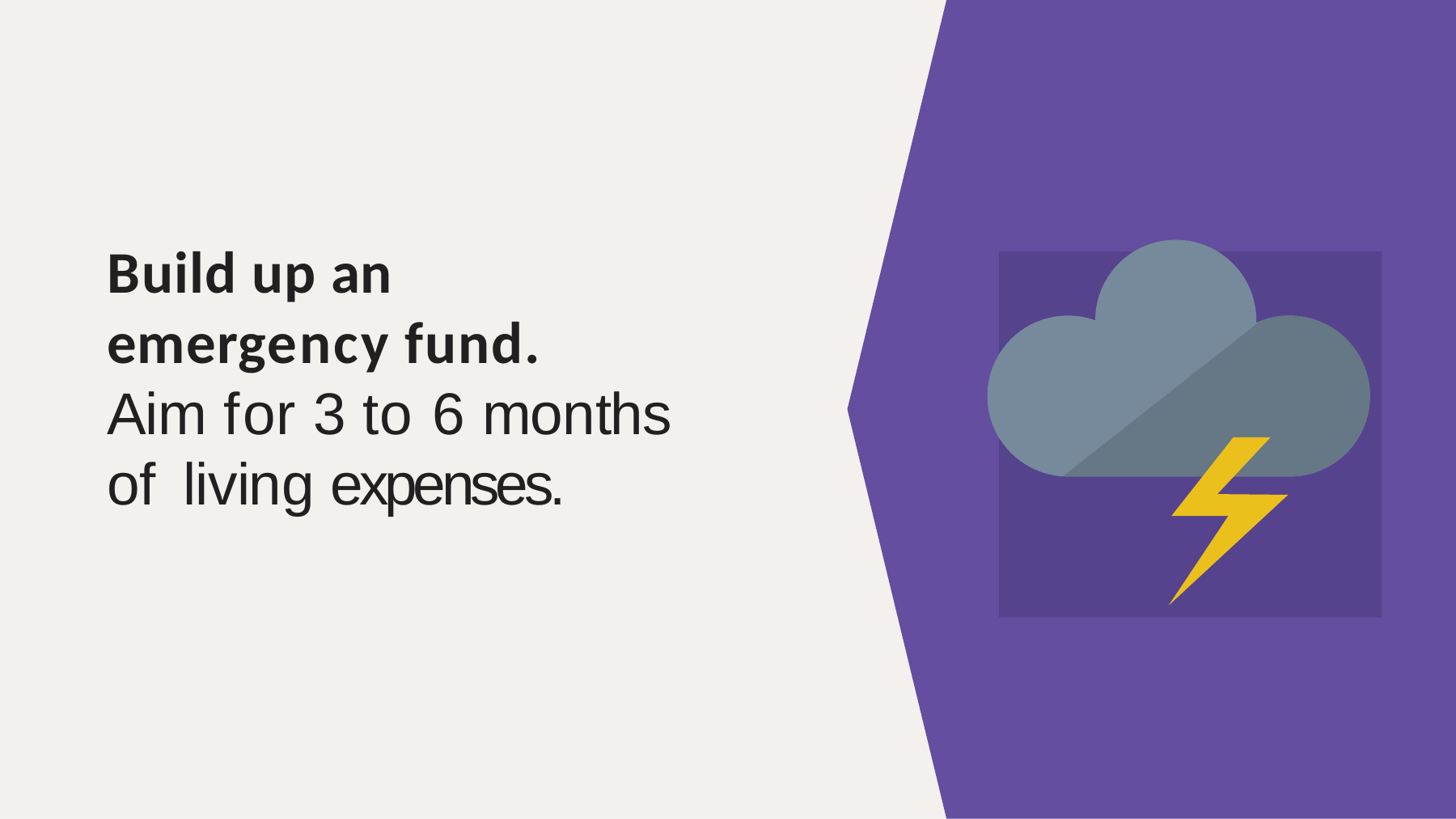

Build up an emergency fund.
Aim for 3 to 6 months of living expenses.